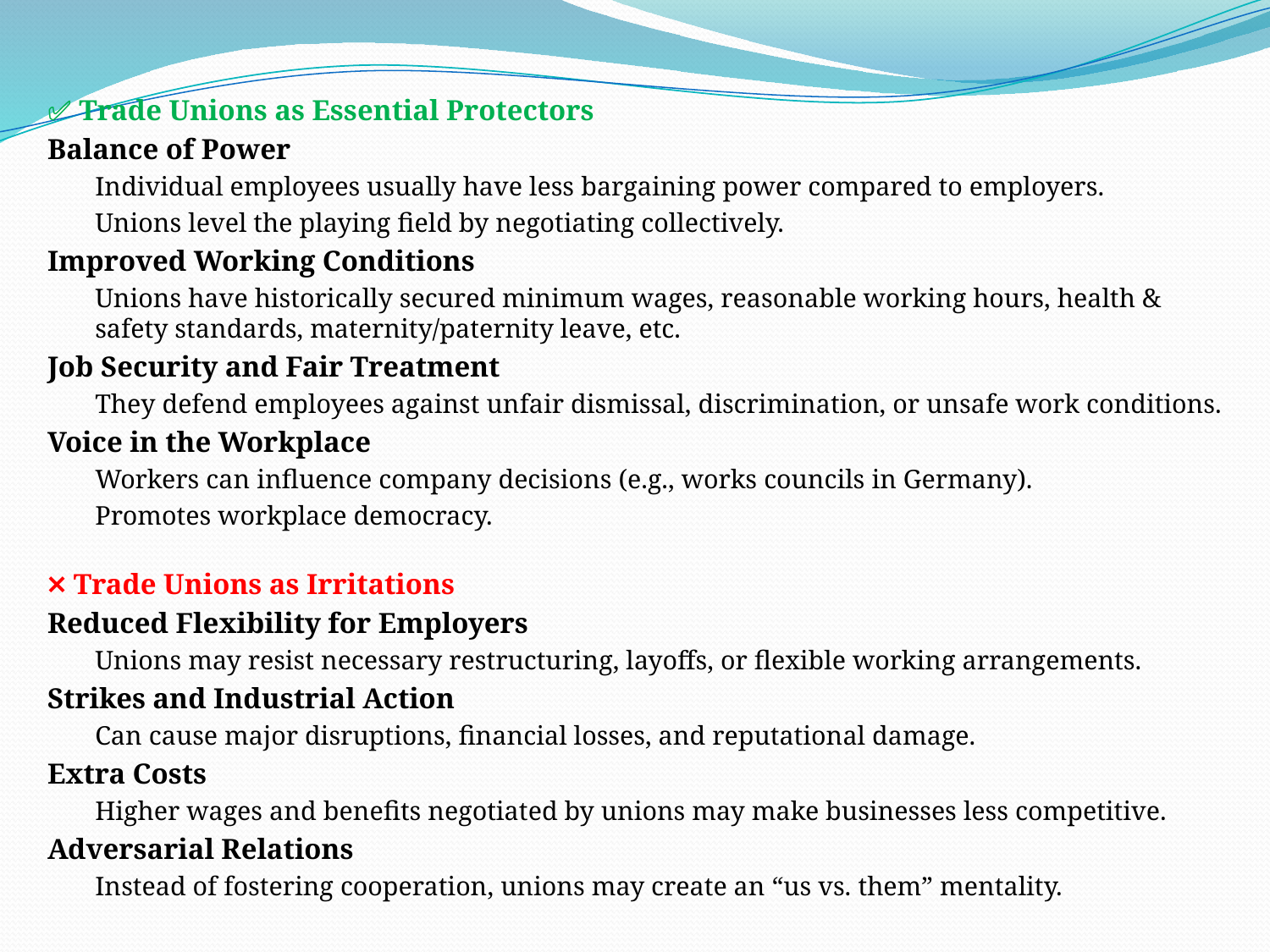

✅ Trade Unions as Essential Protectors
Balance of Power
Individual employees usually have less bargaining power compared to employers.
Unions level the playing field by negotiating collectively.
Improved Working Conditions
Unions have historically secured minimum wages, reasonable working hours, health & safety standards, maternity/paternity leave, etc.
Job Security and Fair Treatment
They defend employees against unfair dismissal, discrimination, or unsafe work conditions.
Voice in the Workplace
Workers can influence company decisions (e.g., works councils in Germany).
Promotes workplace democracy.
❌ Trade Unions as Irritations
Reduced Flexibility for Employers
Unions may resist necessary restructuring, layoffs, or flexible working arrangements.
Strikes and Industrial Action
Can cause major disruptions, financial losses, and reputational damage.
Extra Costs
Higher wages and benefits negotiated by unions may make businesses less competitive.
Adversarial Relations
Instead of fostering cooperation, unions may create an “us vs. them” mentality.